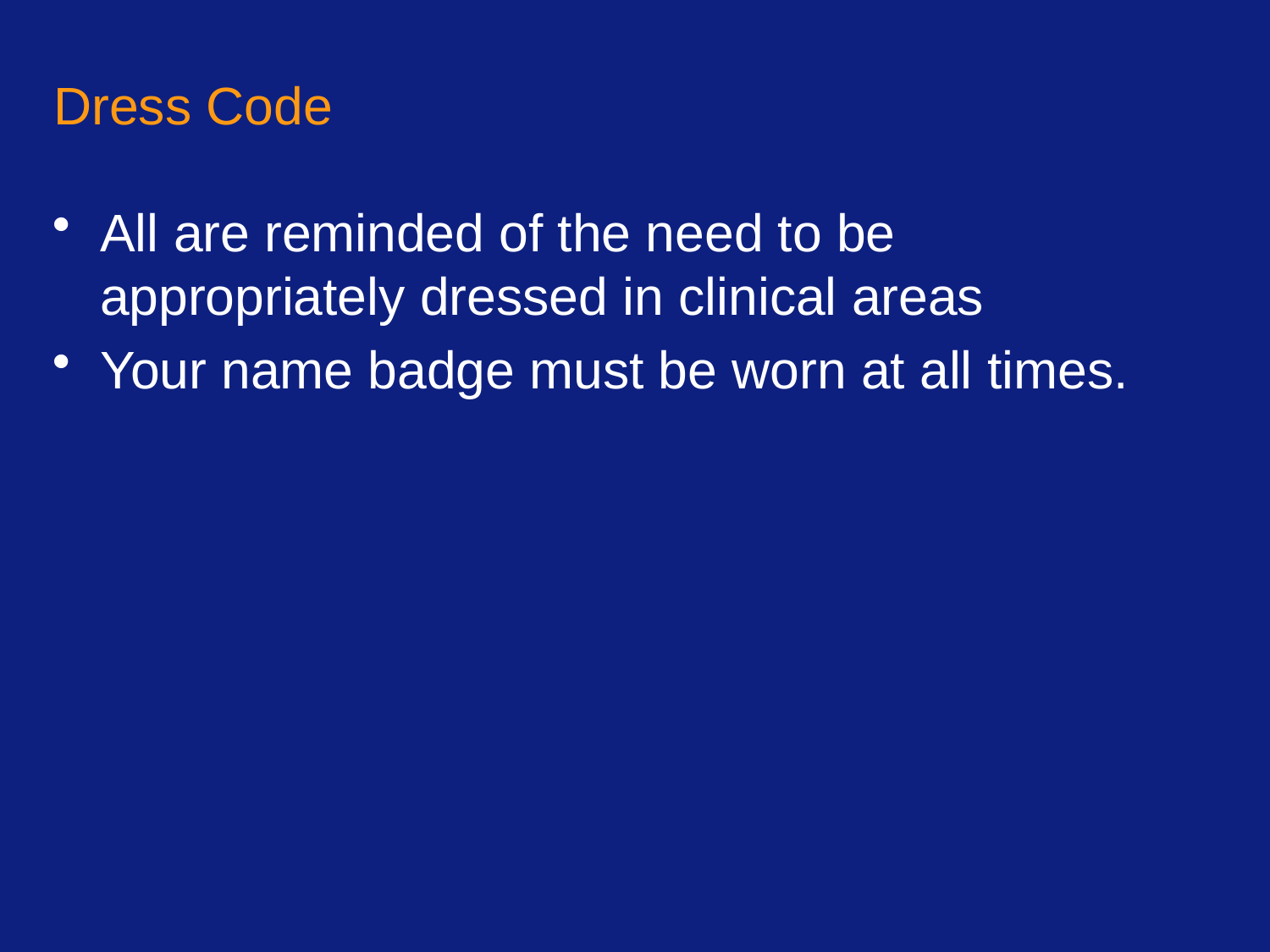

# Dress Code
All are reminded of the need to be appropriately dressed in clinical areas
Your name badge must be worn at all times.